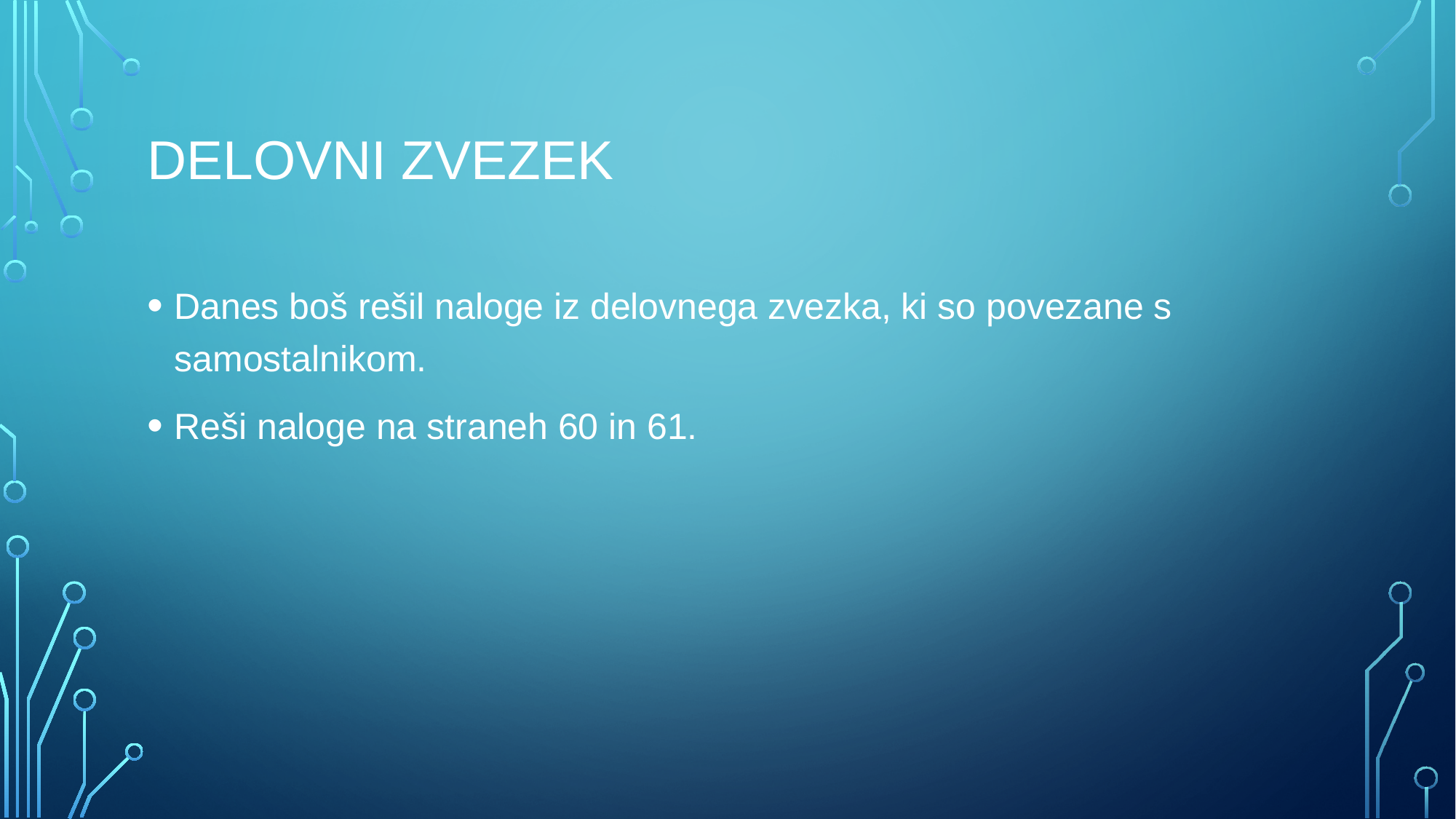

# Delovni zvezek
Danes boš rešil naloge iz delovnega zvezka, ki so povezane s samostalnikom.
Reši naloge na straneh 60 in 61.